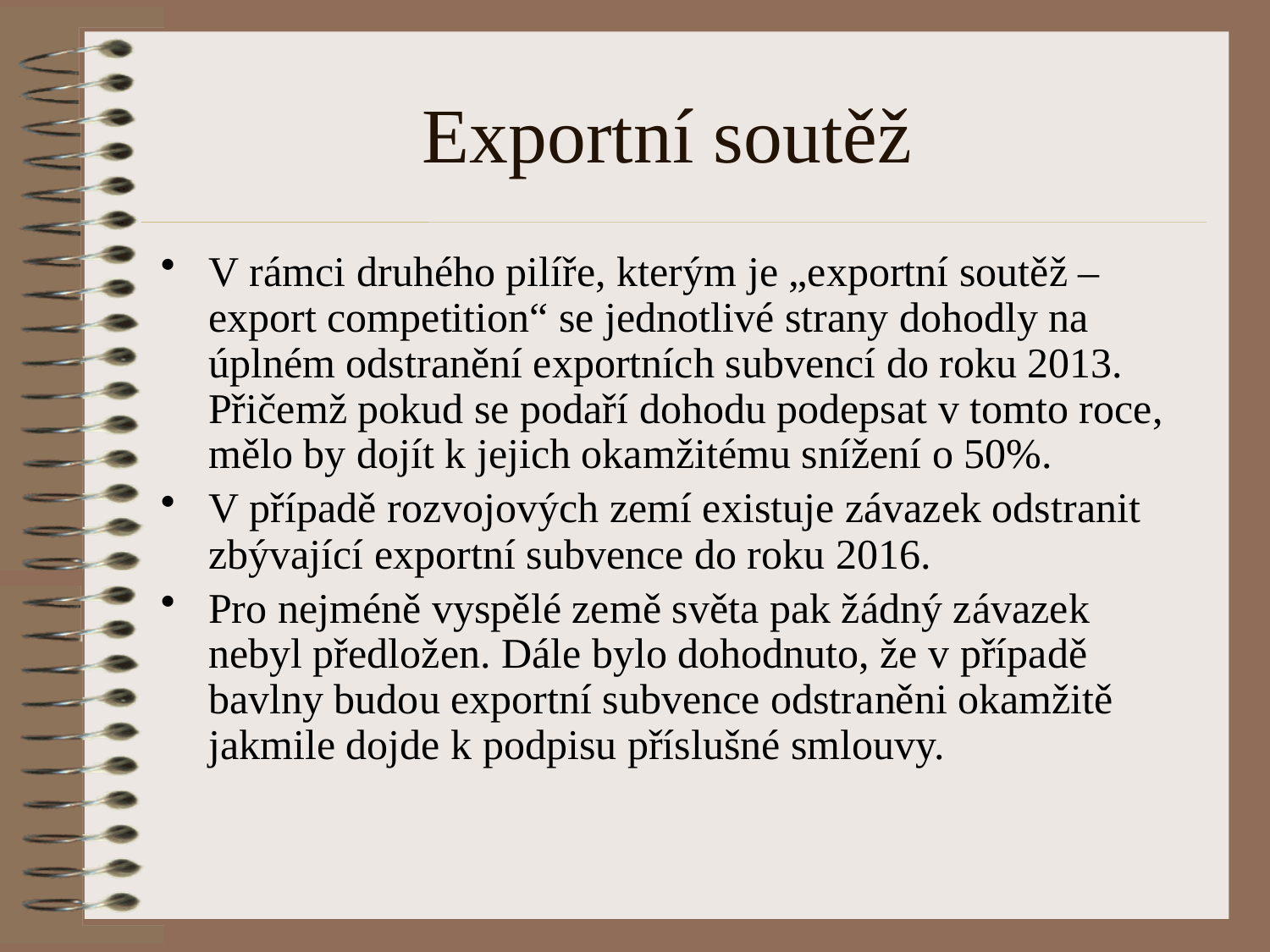

# Exportní soutěž
V rámci druhého pilíře, kterým je „exportní soutěž – export competition“ se jednotlivé strany dohodly na úplném odstranění exportních subvencí do roku 2013. Přičemž pokud se podaří dohodu podepsat v tomto roce, mělo by dojít k jejich okamžitému snížení o 50%.
V případě rozvojových zemí existuje závazek odstranit zbývající exportní subvence do roku 2016.
Pro nejméně vyspělé země světa pak žádný závazek nebyl předložen. Dále bylo dohodnuto, že v případě bavlny budou exportní subvence odstraněni okamžitě jakmile dojde k podpisu příslušné smlouvy.